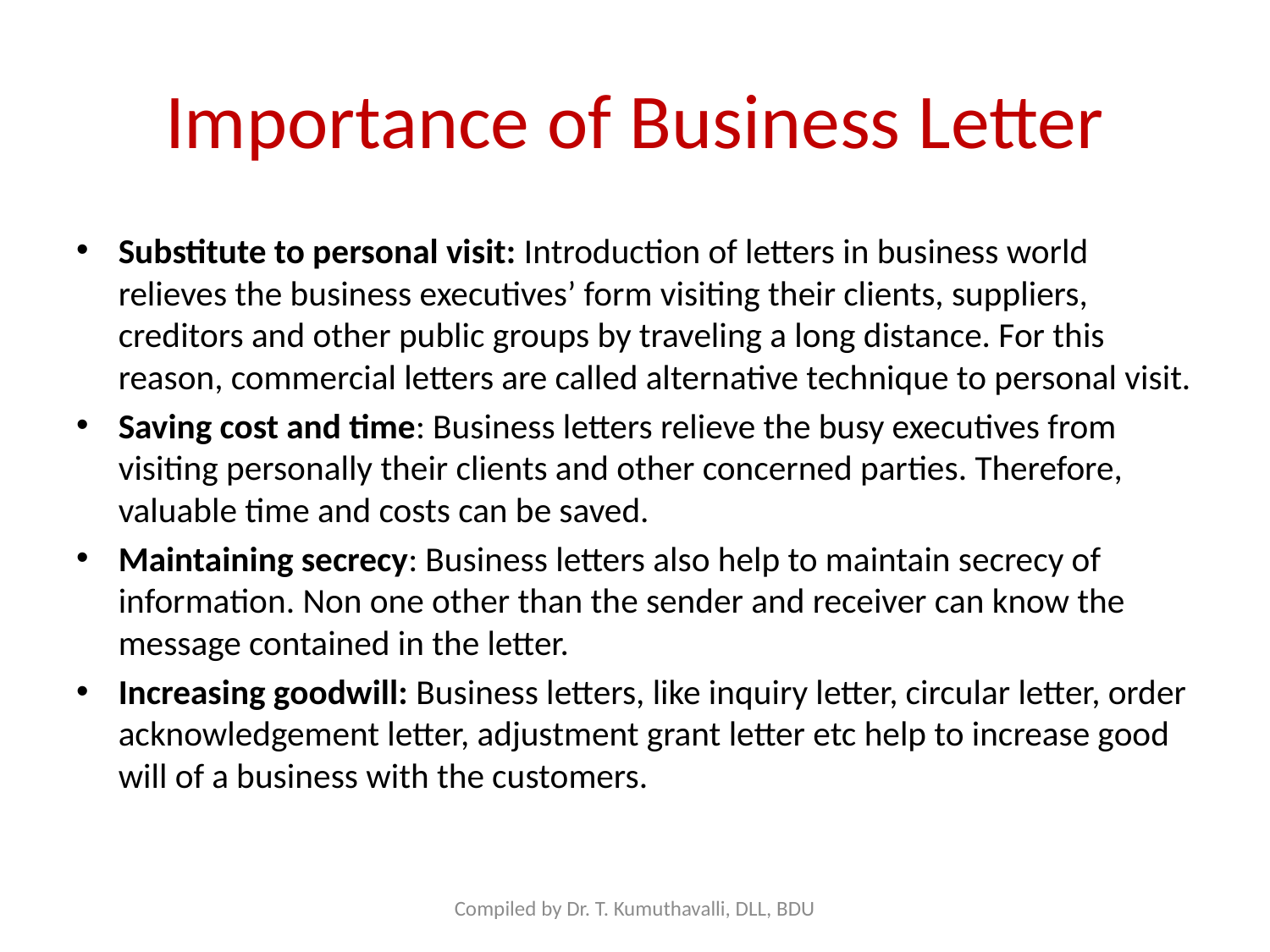

# Importance of Business Letter
Substitute to personal visit: Introduction of letters in business world relieves the business executives’ form visiting their clients, suppliers, creditors and other public groups by traveling a long distance. For this reason, commercial letters are called alternative technique to personal visit.
Saving cost and time: Business letters relieve the busy executives from visiting personally their clients and other concerned parties. Therefore, valuable time and costs can be saved.
Maintaining secrecy: Business letters also help to maintain secrecy of information. Non one other than the sender and receiver can know the message contained in the letter.
Increasing goodwill: Business letters, like inquiry letter, circular letter, order acknowledgement letter, adjustment grant letter etc help to increase good will of a business with the customers.
Compiled by Dr. T. Kumuthavalli, DLL, BDU